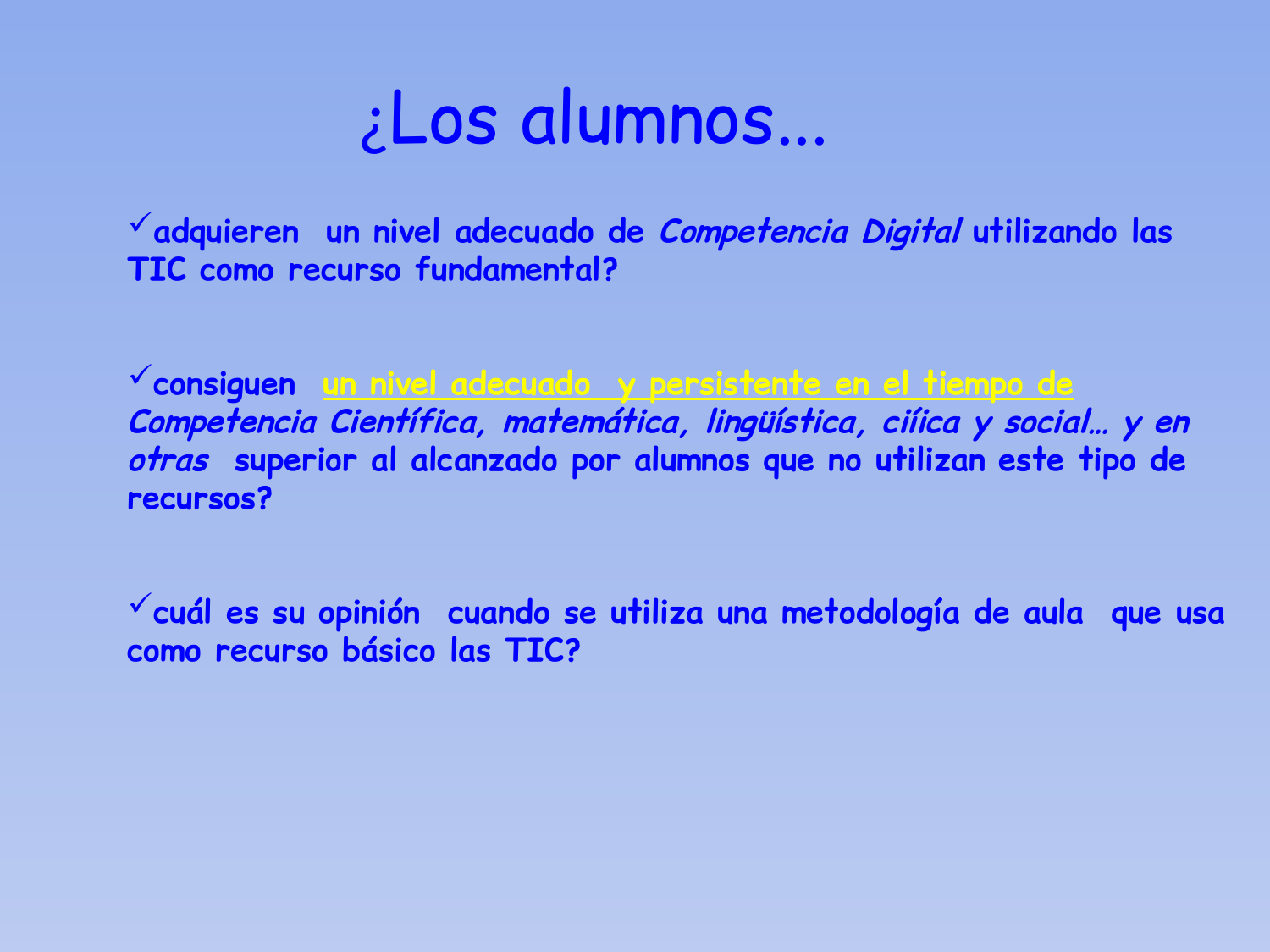

¿Los alumnos...

adquieren  un nivel adecuado de Competencia Digital utilizando las TIC como recurso fundamental?

consiguen  un nivel adecuado  y persistente en el tiempo de Competencia Científica, matemática, lingüística, ciíica y social… y en otras  superior al alcanzado por alumnos que no utilizan este tipo de recursos?

cuál es su opinión  cuando se utiliza una metodología de aula  que usa como recurso básico las TIC?